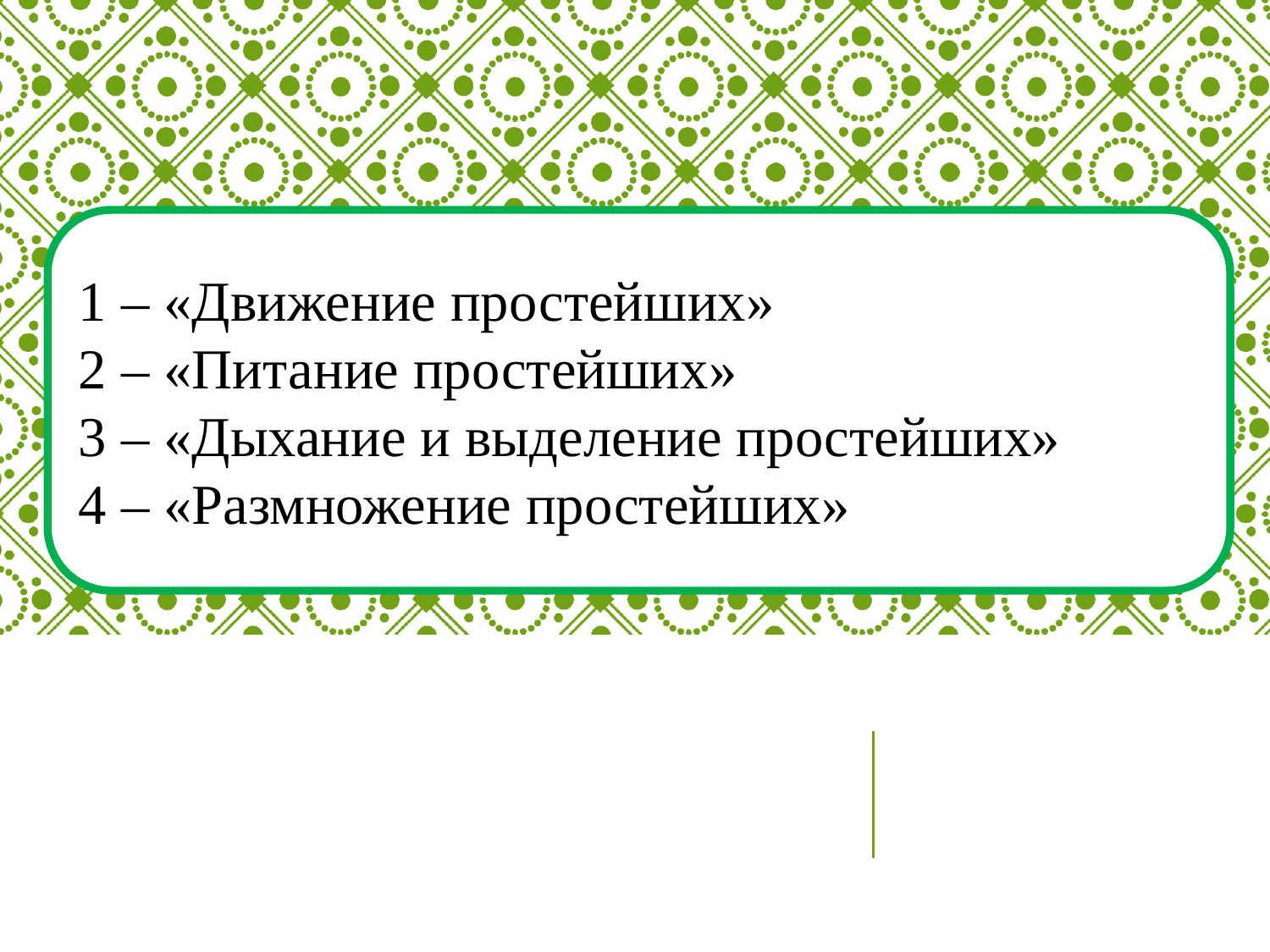

1 – «Движение простейших»
2 – «Питание простейших»
3 – «Дыхание и выделение простейших»
4 – «Размножение простейших»
#